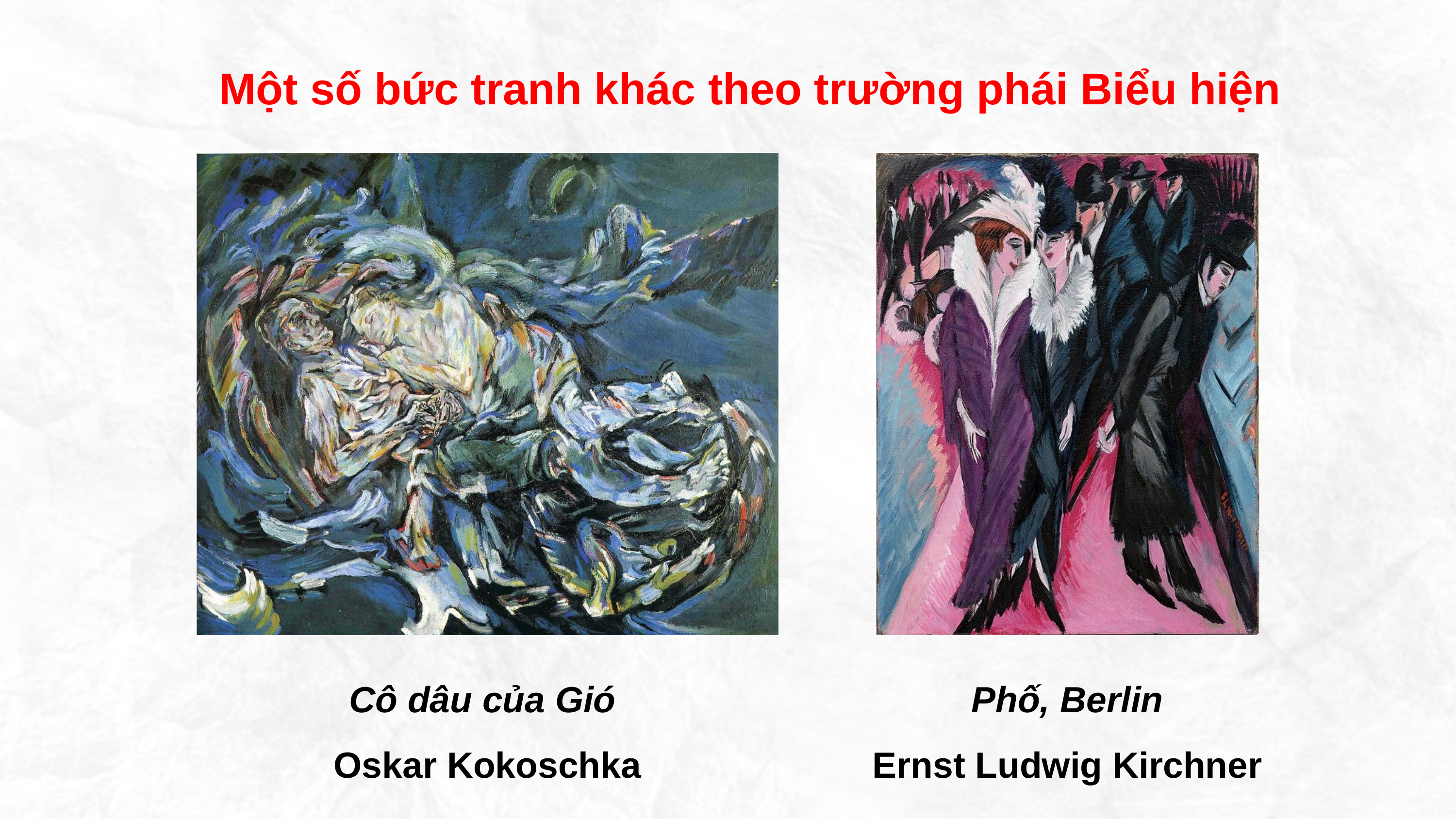

Một số bức tranh khác theo trường phái Biểu hiện

Cô dâu của Gió
Oskar Kokoschka
Phố, Berlin
Ernst Ludwig Kirchner